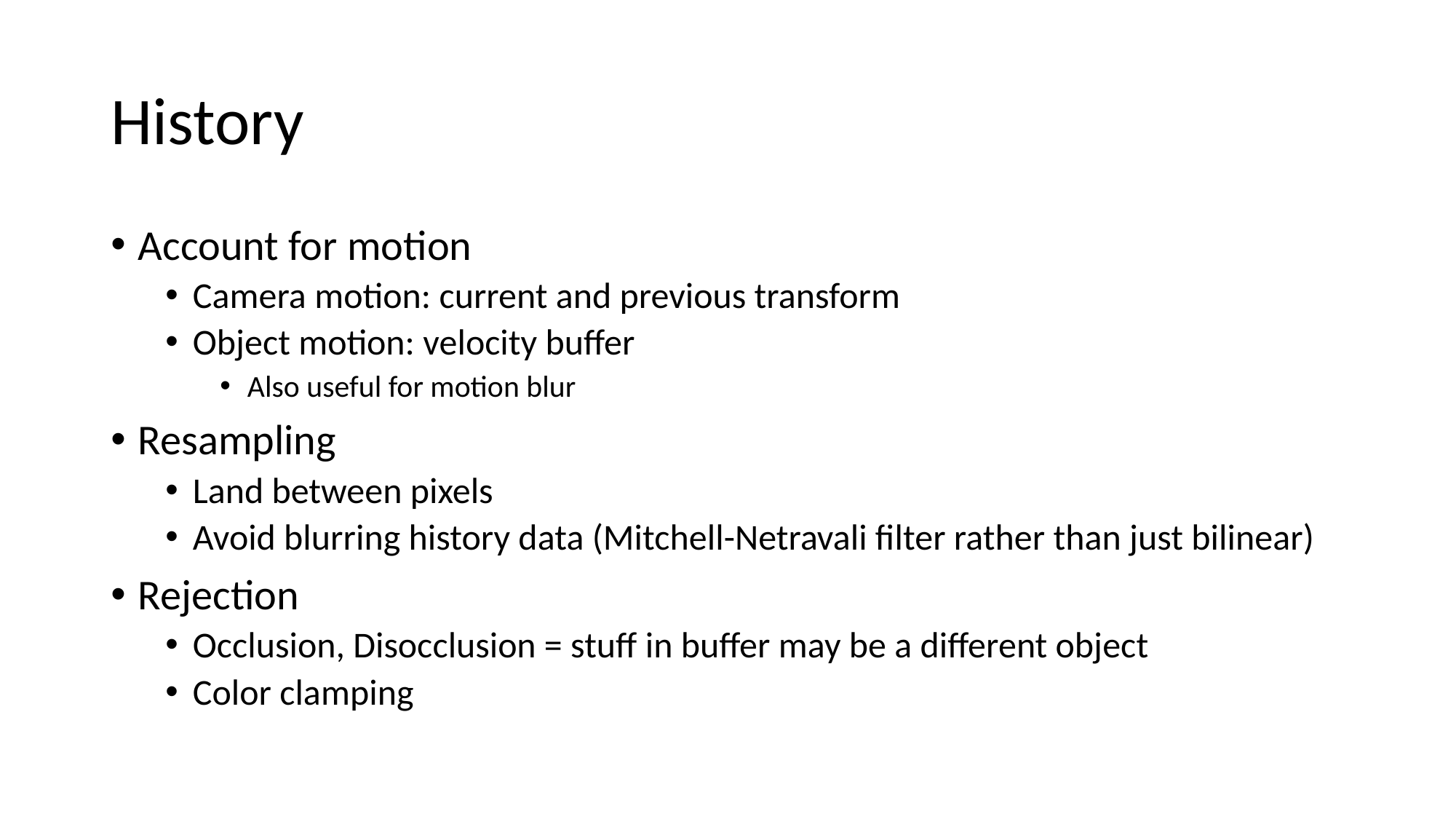

# History
Account for motion
Camera motion: current and previous transform
Object motion: velocity buffer
Also useful for motion blur
Resampling
Land between pixels
Avoid blurring history data (Mitchell-Netravali filter rather than just bilinear)
Rejection
Occlusion, Disocclusion = stuff in buffer may be a different object
Color clamping